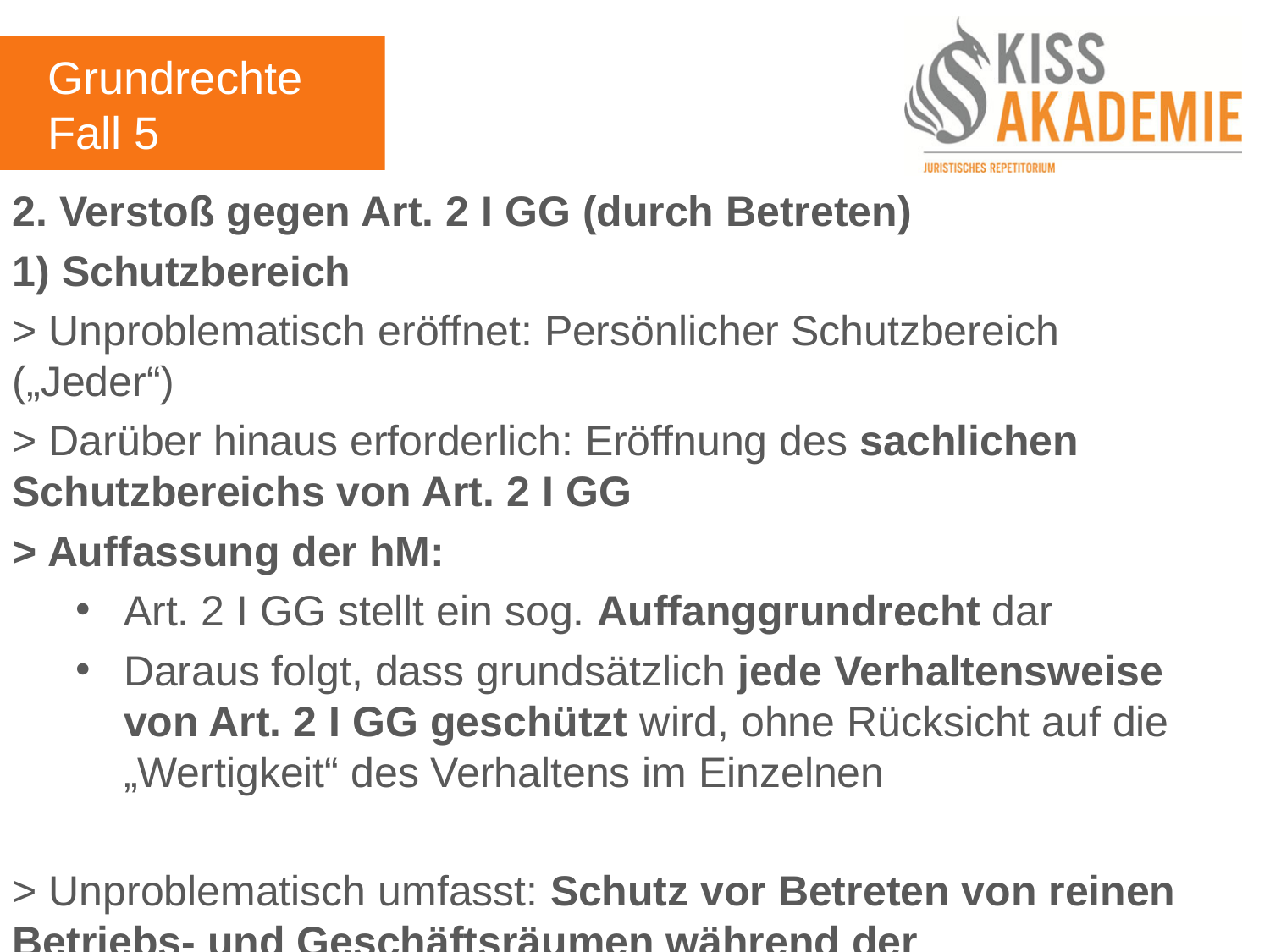

Grundrechte
Fall 5
2. Verstoß gegen Art. 2 I GG (durch Betreten)
1) Schutzbereich
> Unproblematisch eröffnet: Persönlicher Schutzbereich („Jeder“)
> Darüber hinaus erforderlich: Eröffnung des sachlichen Schutzbereichs von Art. 2 I GG
> Auffassung der hM:
Art. 2 I GG stellt ein sog. Auffanggrundrecht dar
Daraus folgt, dass grundsätzlich jede Verhaltensweise von Art. 2 I GG geschützt wird, ohne Rücksicht auf die „Wertigkeit“ des Verhaltens im Einzelnen

> Unproblematisch umfasst: Schutz vor Betreten von reinen Betriebs- und Geschäftsräumen während der Öffnungszeiten